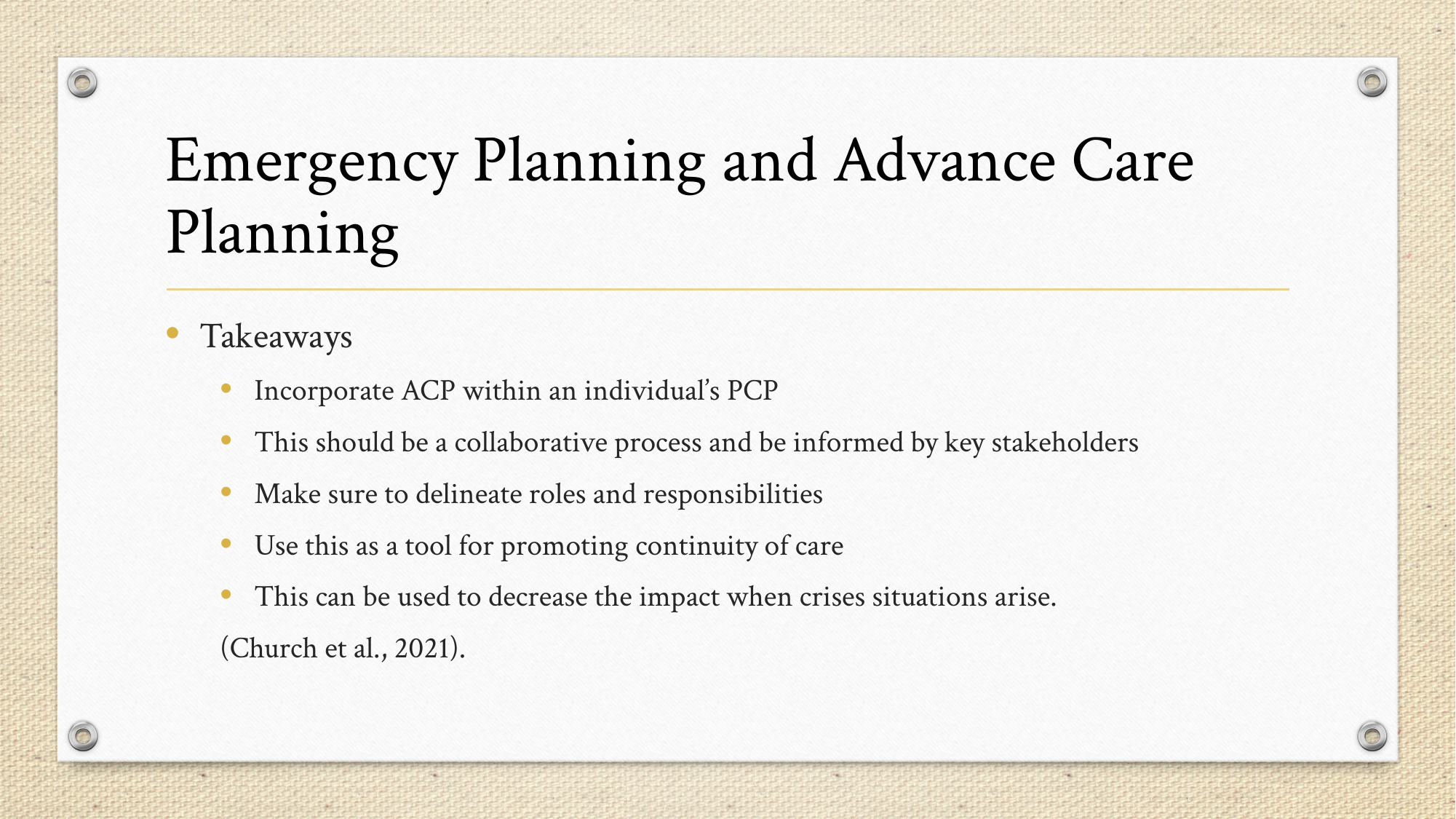

# Emergency Planning and Advance Care Planning
Takeaways
Incorporate ACP within an individual’s PCP
This should be a collaborative process and be informed by key stakeholders
Make sure to delineate roles and responsibilities
Use this as a tool for promoting continuity of care
This can be used to decrease the impact when crises situations arise.
(Church et al., 2021).